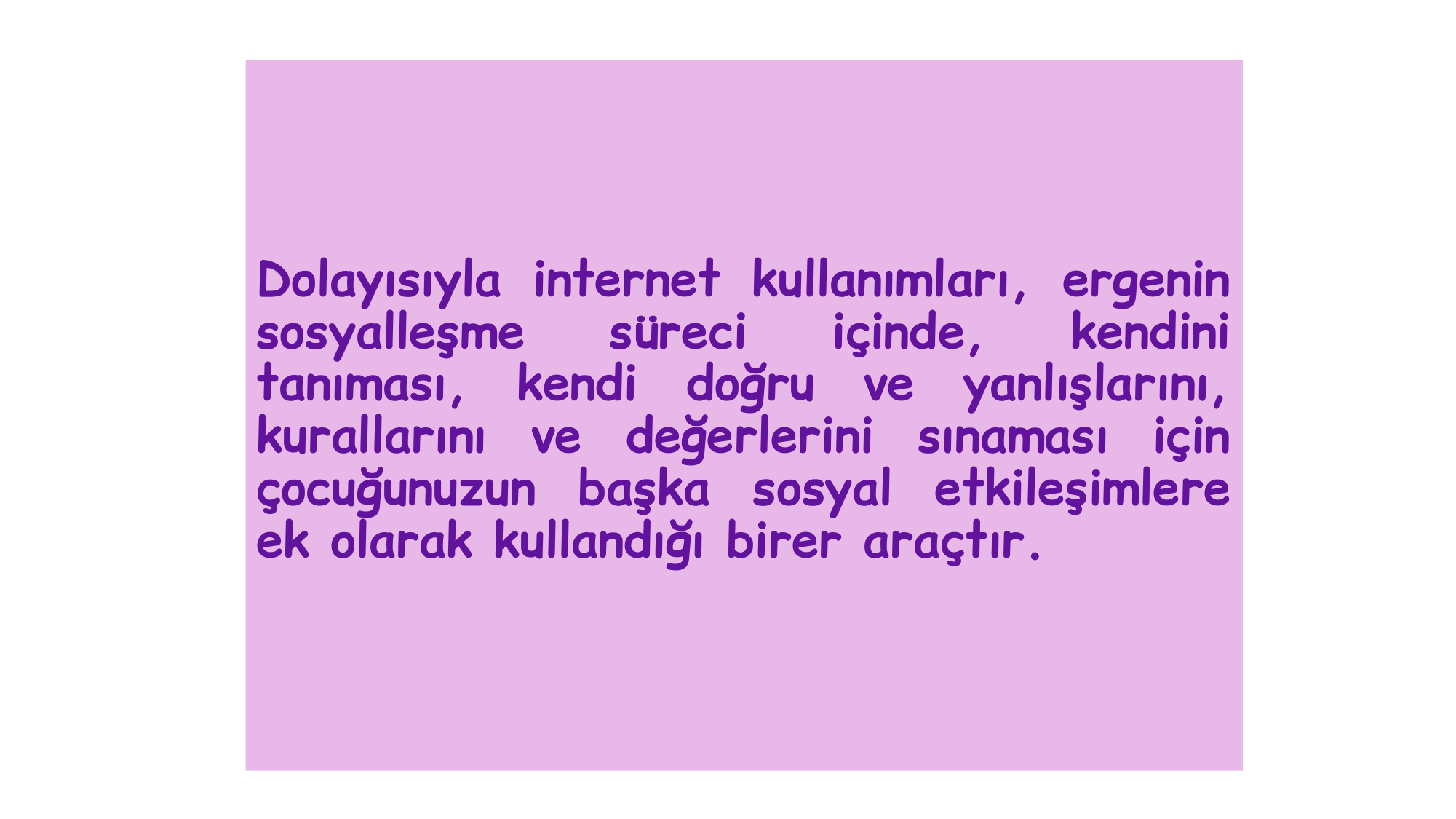

Dolayısıyla internet kullanımları, ergenin sosyalleşme süreci içinde, kendini tanıması, kendi doğru ve yanlışlarını, kurallarını ve değerlerini sınaması için çocuğunuzun başka sosyal etkileşimlere ek olarak kullandığı birer araçtır.